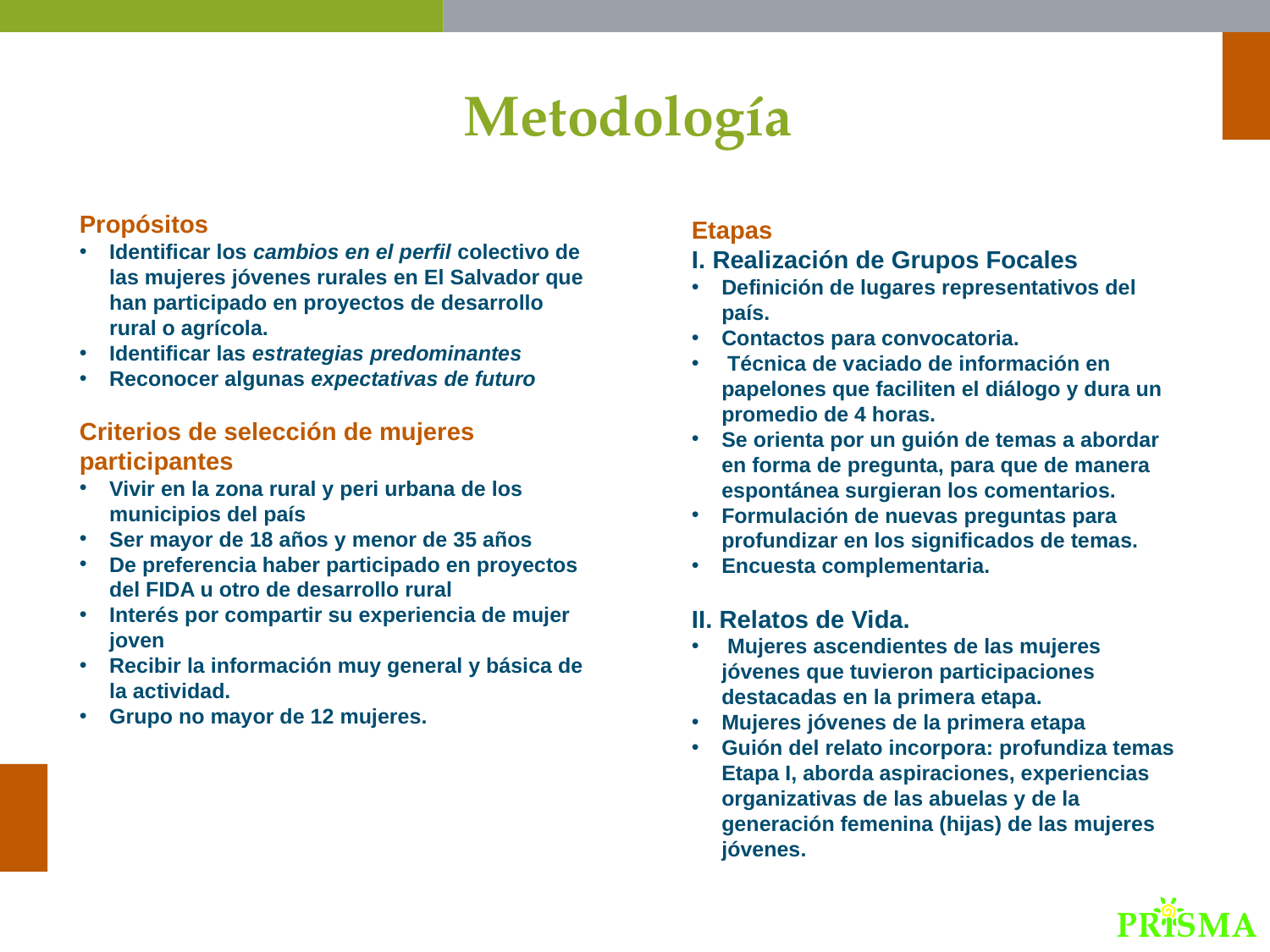

Metodología
Propósitos
Identificar los cambios en el perfil colectivo de las mujeres jóvenes rurales en El Salvador que han participado en proyectos de desarrollo rural o agrícola.
Identificar las estrategias predominantes
Reconocer algunas expectativas de futuro

Criterios de selección de mujeres participantes
Vivir en la zona rural y peri urbana de los municipios del país
Ser mayor de 18 años y menor de 35 años
De preferencia haber participado en proyectos del FIDA u otro de desarrollo rural
Interés por compartir su experiencia de mujer joven
Recibir la información muy general y básica de la actividad.
Grupo no mayor de 12 mujeres.

Etapas
I. Realización de Grupos Focales
Definición de lugares representativos del país.
Contactos para convocatoria.
 Técnica de vaciado de información en papelones que faciliten el diálogo y dura un promedio de 4 horas.
Se orienta por un guión de temas a abordar en forma de pregunta, para que de manera espontánea surgieran los comentarios.
Formulación de nuevas preguntas para profundizar en los significados de temas.
Encuesta complementaria.

II. Relatos de Vida.
 Mujeres ascendientes de las mujeres jóvenes que tuvieron participaciones destacadas en la primera etapa.
Mujeres jóvenes de la primera etapa
Guión del relato incorpora: profundiza temas Etapa I, aborda aspiraciones, experiencias organizativas de las abuelas y de la generación femenina (hijas) de las mujeres jóvenes.